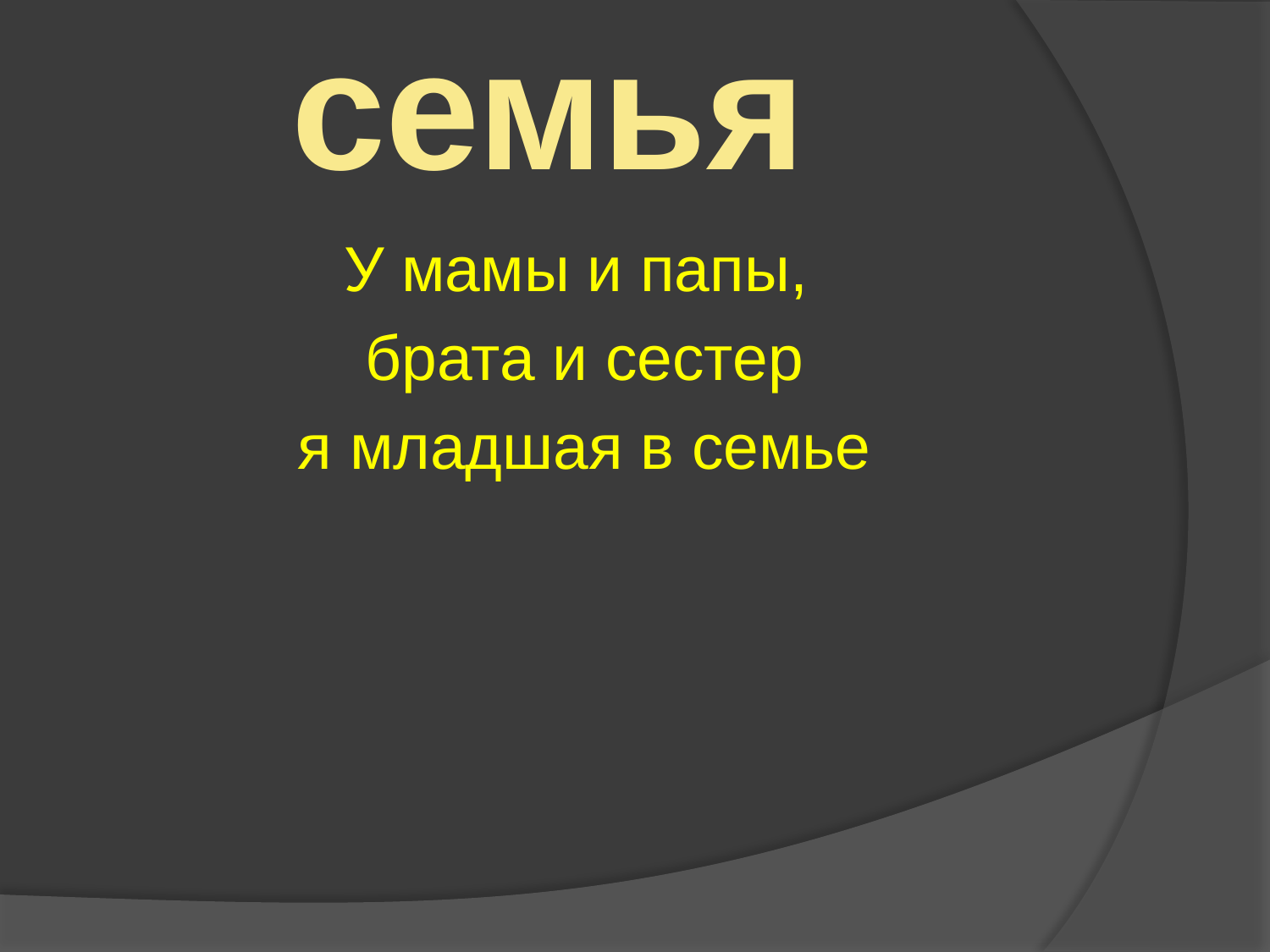

# семья
У мамы и папы,
брата и сестер
я младшая в семье